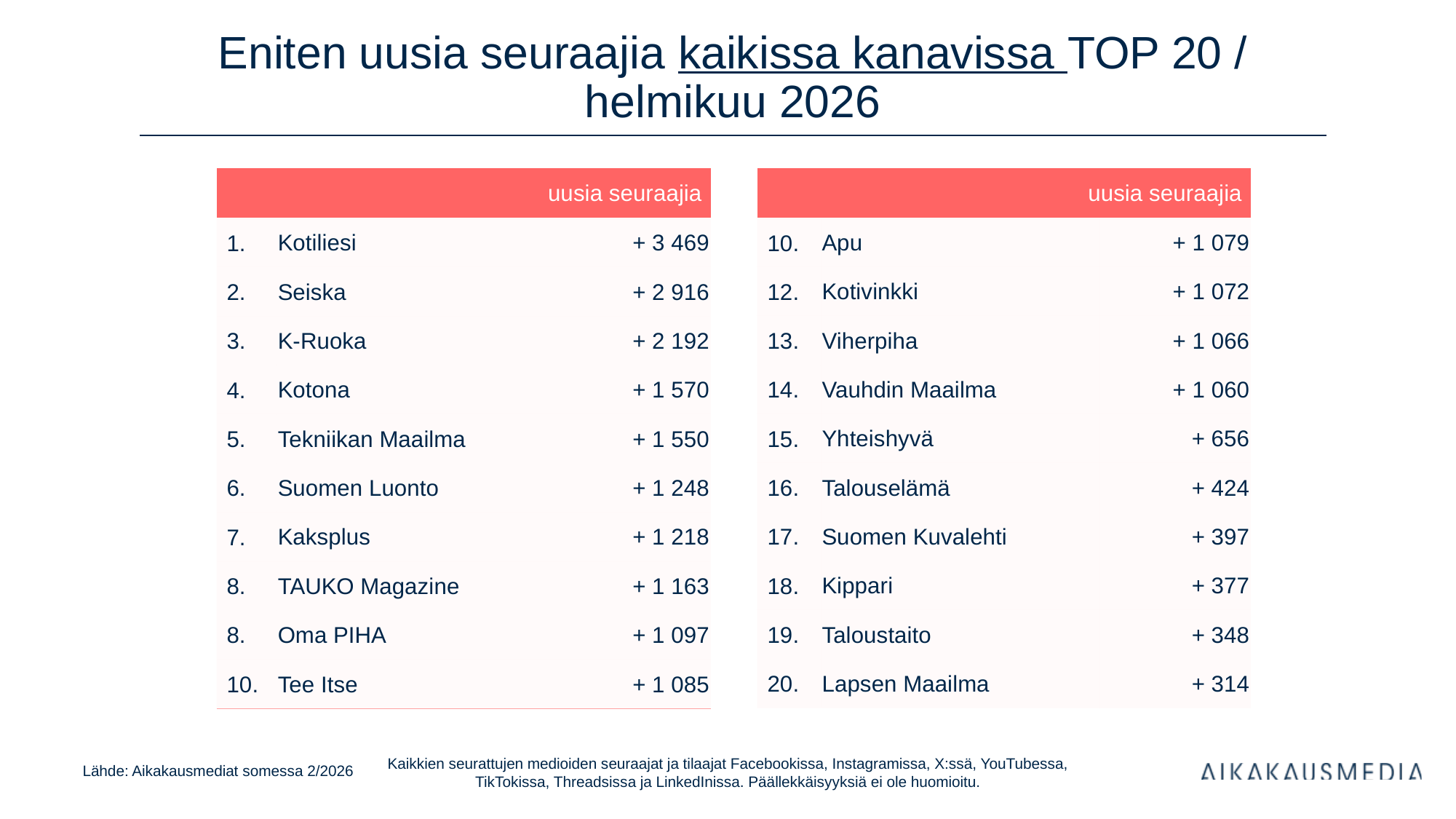

# Eniten uusia seuraajia kaikissa kanavissa TOP 20 / helmikuu 2026
| uusia seuraajia |  | uusia seuraajia |
| --- | --- | --- |
| 1. | Kotiliesi | + 3 469 |
| 2. | Seiska | + 2 916 |
| 3. | K-Ruoka | + 2 192 |
| 4. | Kotona | + 1 570 |
| 5. | Tekniikan Maailma | + 1 550 |
| 6. | Suomen Luonto | + 1 248 |
| 7. | Kaksplus | + 1 218 |
| 8. | TAUKO Magazine | + 1 163 |
| 8. | Oma PIHA | + 1 097 |
| 10. | Tee Itse | + 1 085 |
| uusia seuraajia |  | uusia seuraajia |
| --- | --- | --- |
| 10. | Apu | + 1 079 |
| 12. | Kotivinkki | + 1 072 |
| 13. | Viherpiha | + 1 066 |
| 14. | Vauhdin Maailma | + 1 060 |
| 15. | Yhteishyvä | + 656 |
| 16. | Talouselämä | + 424 |
| 17. | Suomen Kuvalehti | + 397 |
| 18. | Kippari | + 377 |
| 19. | Taloustaito | + 348 |
| 20. | Lapsen Maailma | + 314 |
Kaikkien seurattujen medioiden seuraajat ja tilaajat Facebookissa, Instagramissa, X:ssä, YouTubessa, TikTokissa, Threadsissa ja LinkedInissa. Päällekkäisyyksiä ei ole huomioitu.